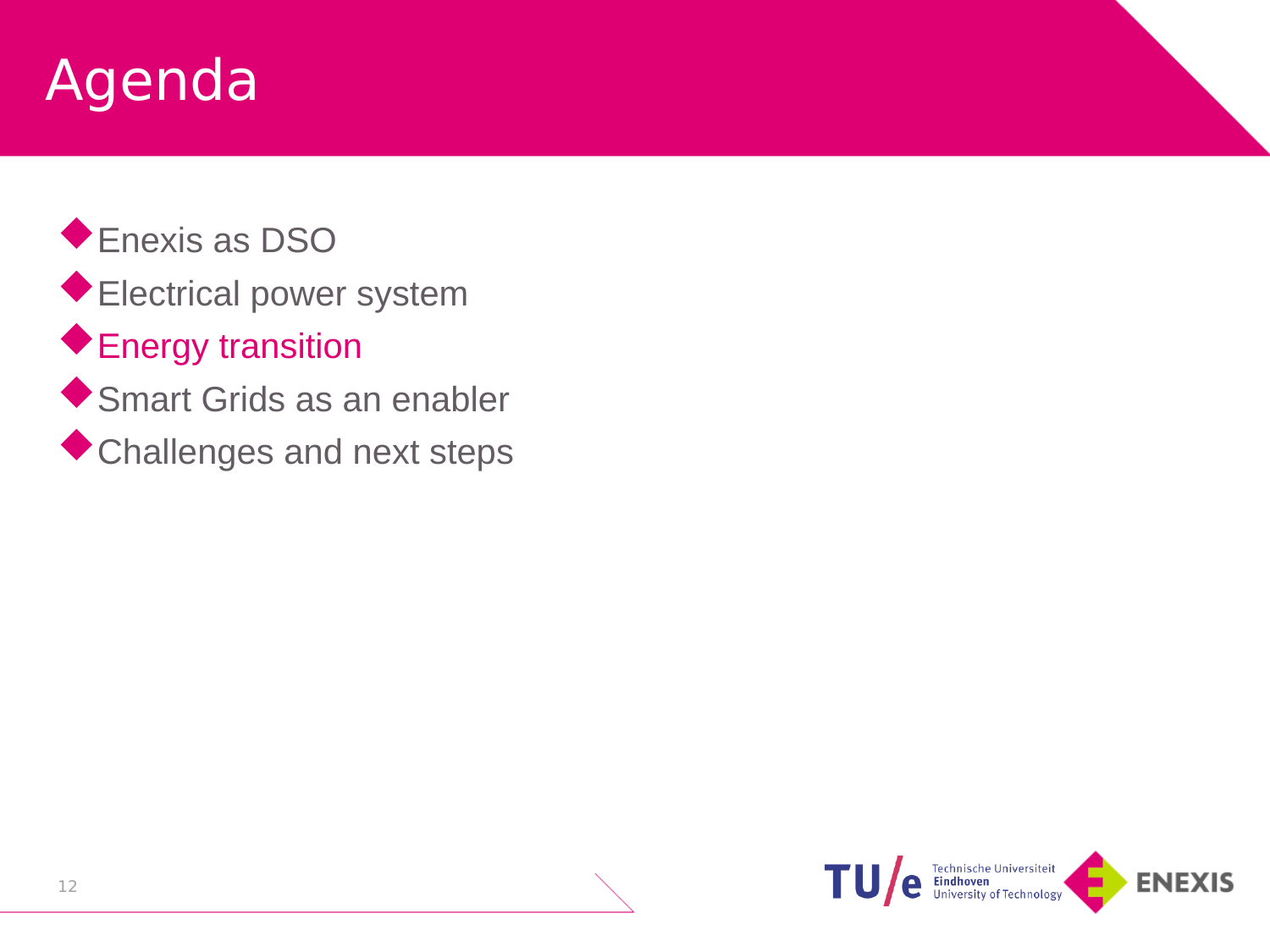

# Agenda
Enexis as DSO
Electrical power system
Energy transition
Smart Grids as an enabler
Challenges and next steps

12